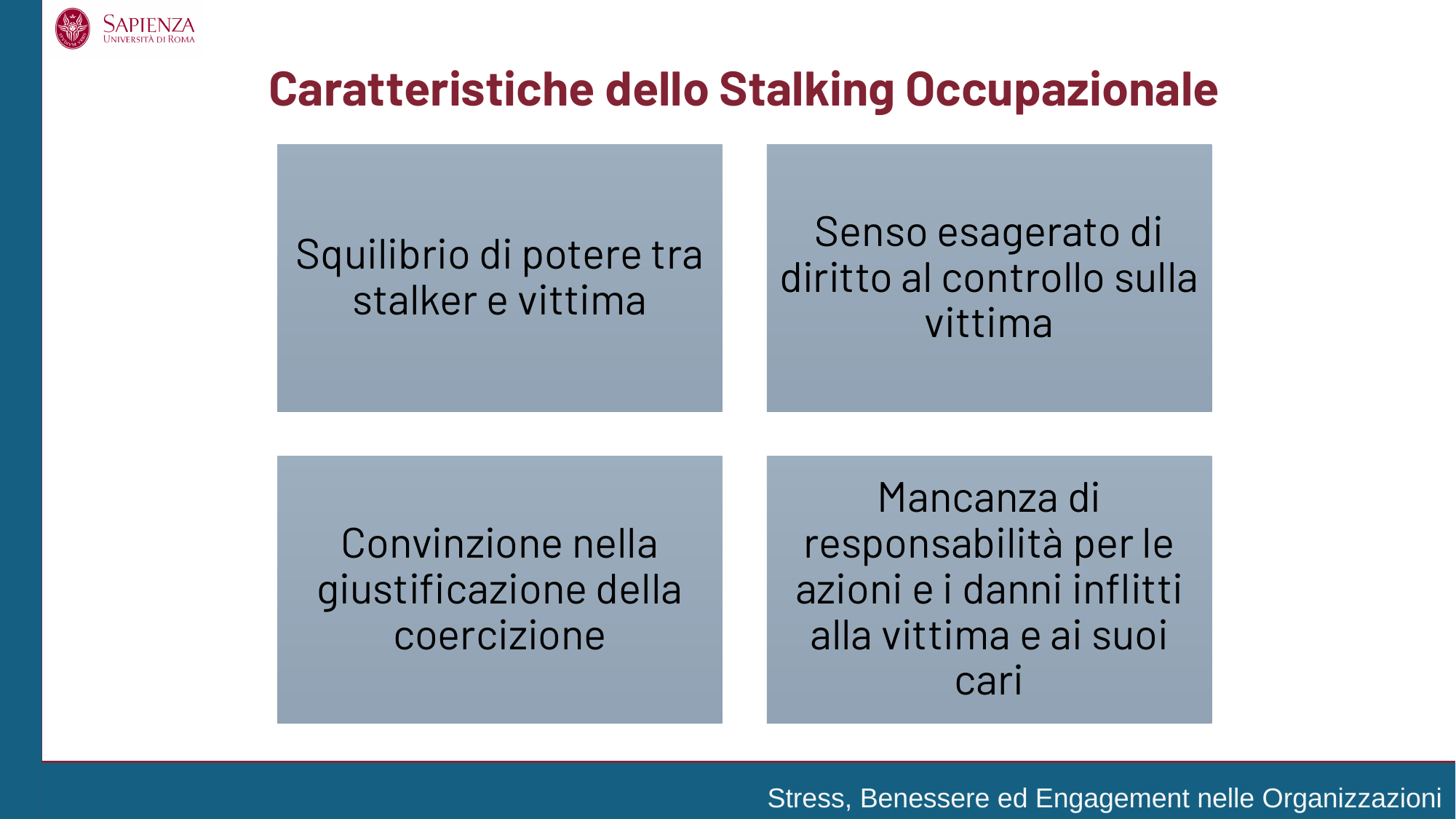

Caratteristiche dello Stalking Occupazionale
Squilibrio di potere tra stalker e vittima
Senso esagerato di diritto al controllo sulla vittima
Convinzione nella giustificazione della coercizione
Mancanza di responsabilità per le azioni e i danni inflitti alla vittima e ai suoi cari